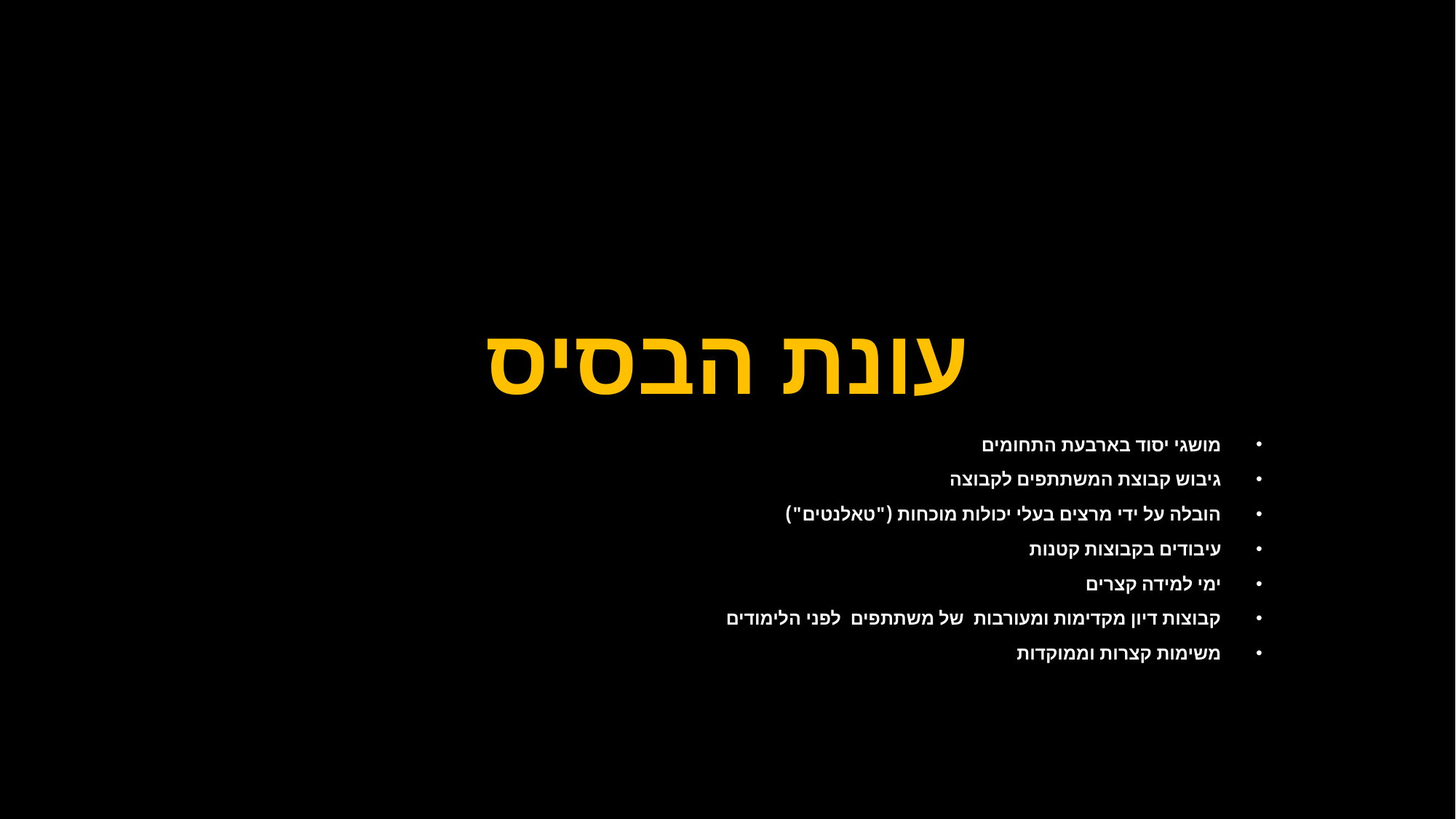

# עונת הבסיס
מושגי יסוד בארבעת התחומים
גיבוש קבוצת המשתתפים לקבוצה
הובלה על ידי מרצים בעלי יכולות מוכחות ("טאלנטים")
עיבודים בקבוצות קטנות
ימי למידה קצרים
קבוצות דיון מקדימות ומעורבות  של משתתפים  לפני הלימודים
משימות קצרות וממוקדות